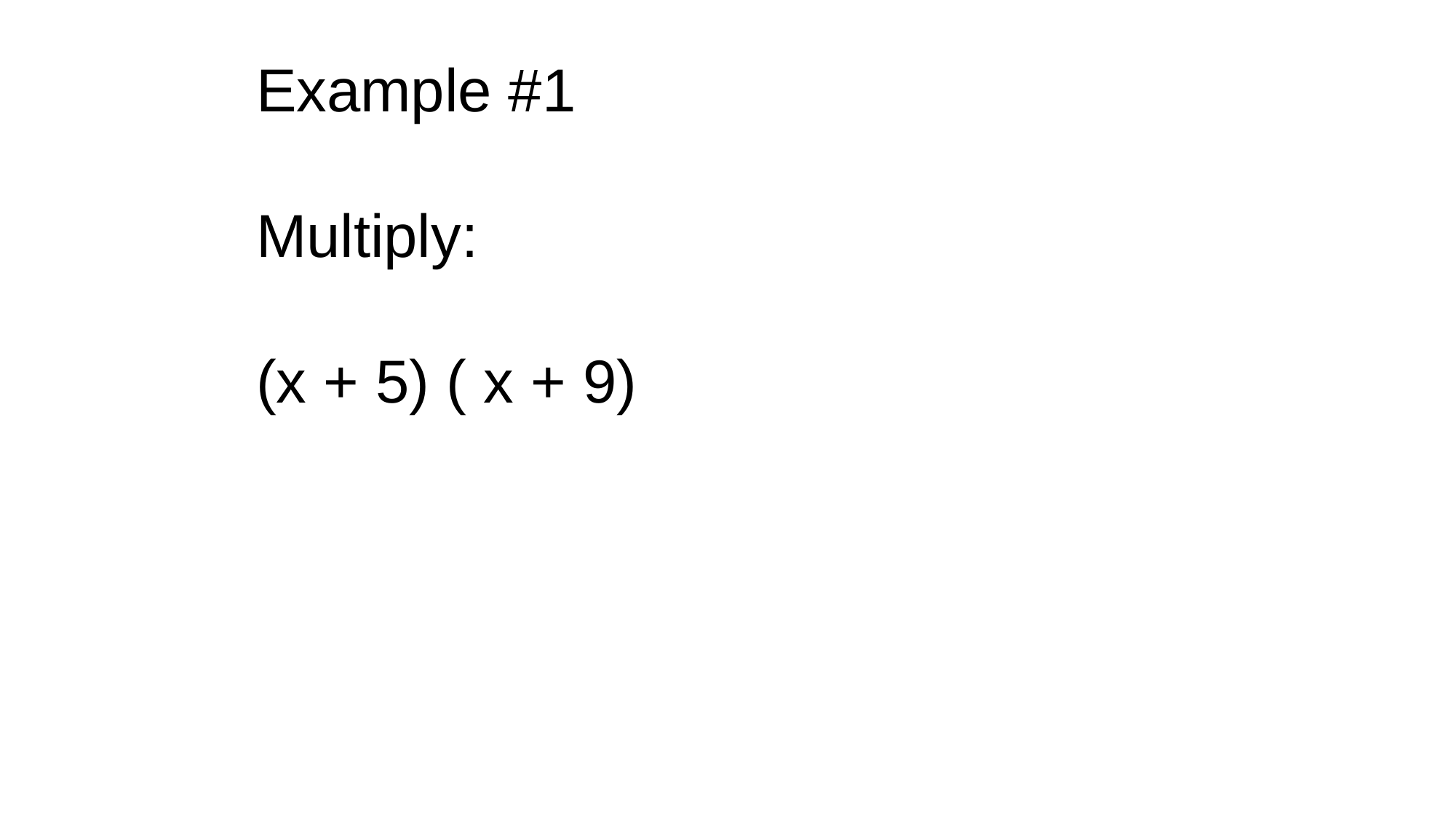

Example #1

Multiply:

(x + 5) ( x + 9)